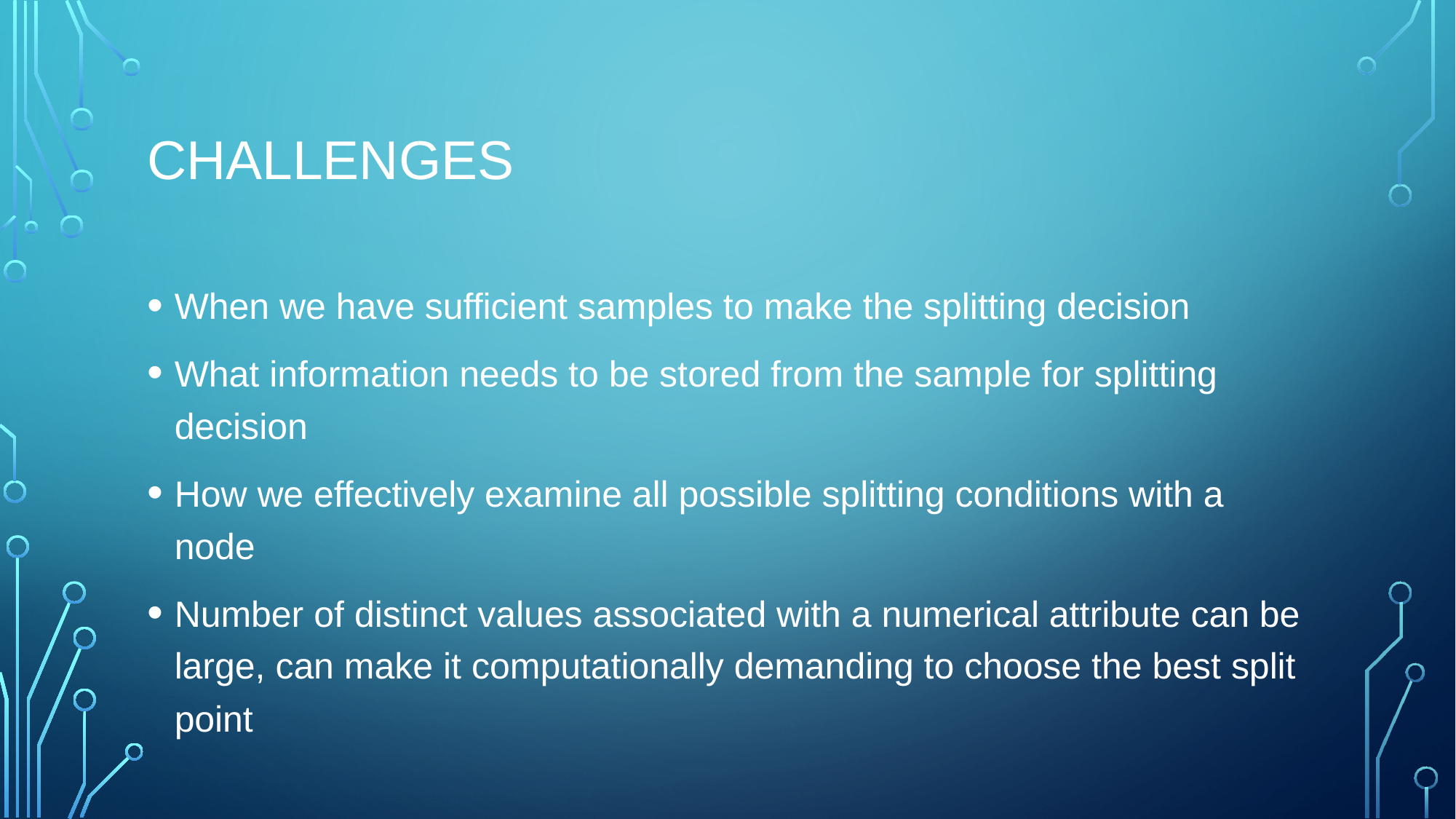

# Challenges
When we have sufficient samples to make the splitting decision
What information needs to be stored from the sample for splitting decision
How we effectively examine all possible splitting conditions with a node
Number of distinct values associated with a numerical attribute can be large, can make it computationally demanding to choose the best split point